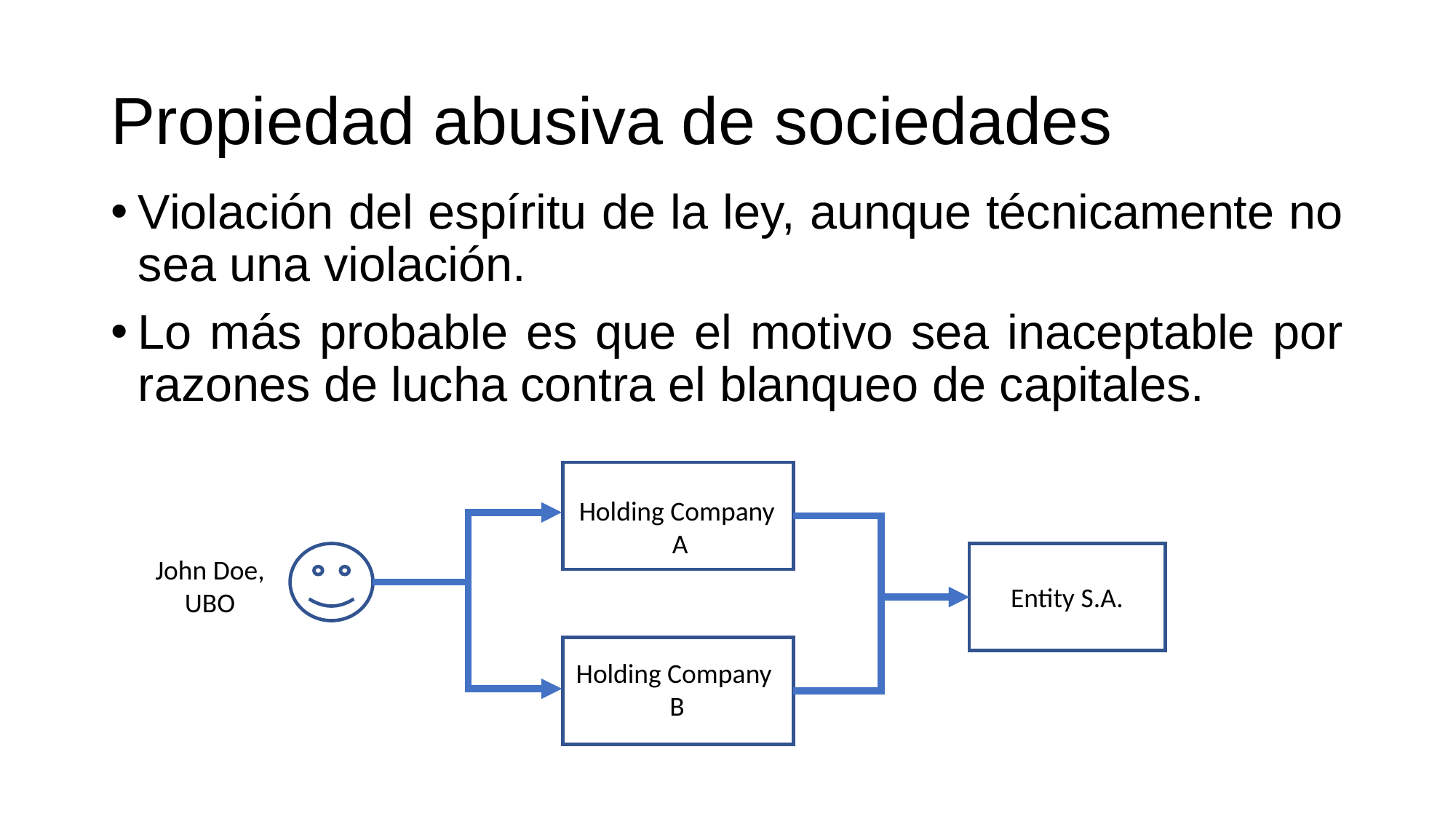

# Propiedad abusiva de sociedades
Violación del espíritu de la ley, aunque técnicamente no sea una violación.
Lo más probable es que el motivo sea inaceptable por razones de lucha contra el blanqueo de capitales.

Holding Company
A

John Doe,
UBO
Entity S.A.

Holding Company
B